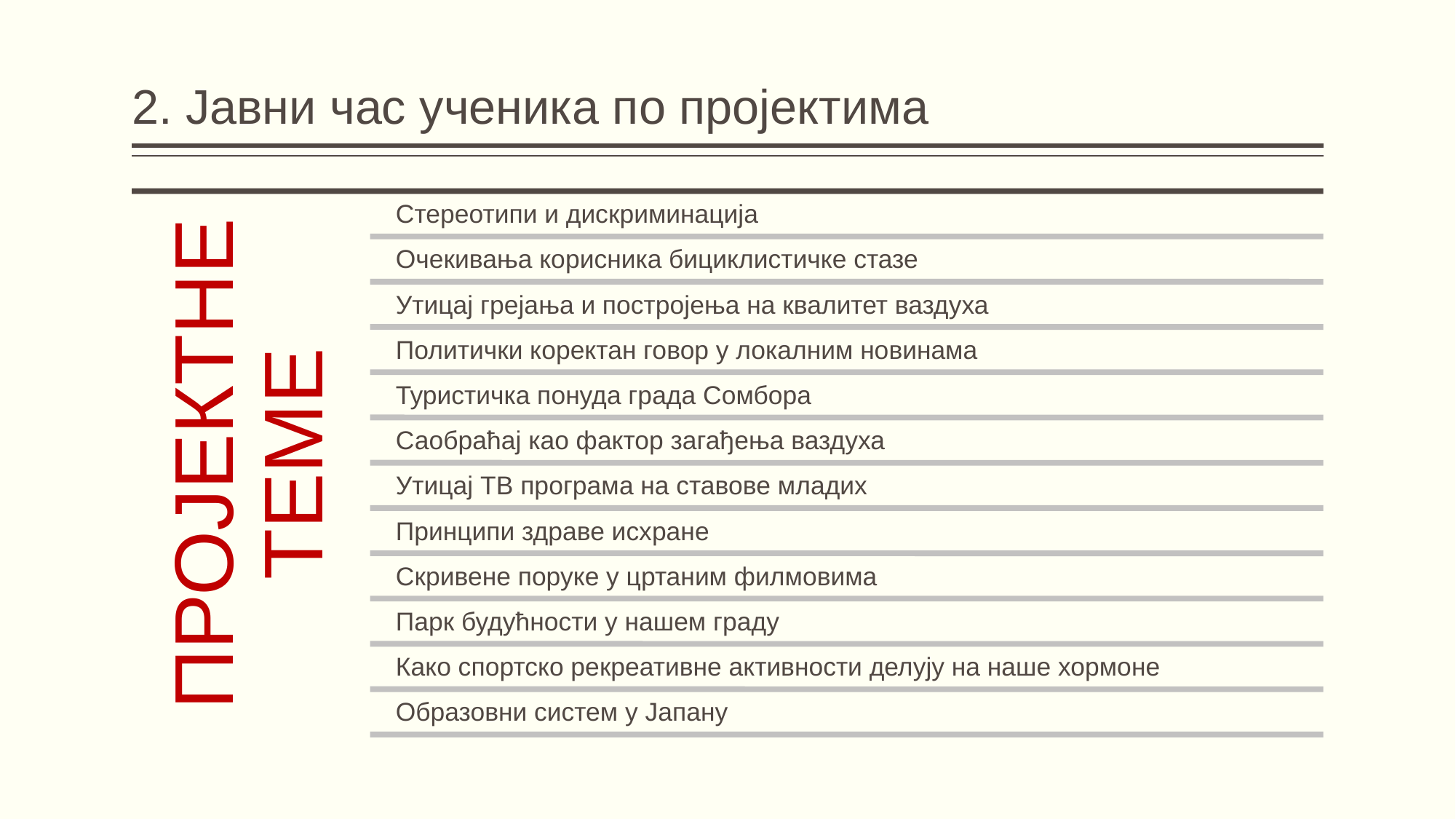

# 2. Јавни час ученика по пројектима
ПРОЈЕКТНЕ ТЕМЕ
Стереотипи и дискриминација
Очекивања корисника бициклистичке стазе
Утицај грејања и постројења на квалитет ваздуха
Политички коректан говор у локалним новинама
Туристичка понуда града Сомбора
Саобраћај као фактор загађења ваздуха
Утицај ТВ програма на ставове младих
Принципи здраве исхране
Скривене поруке у цртаним филмовима
Парк будућности у нашем граду
Како спортско рекреативне активности делују на наше хормоне
Образовни систем у Јапану